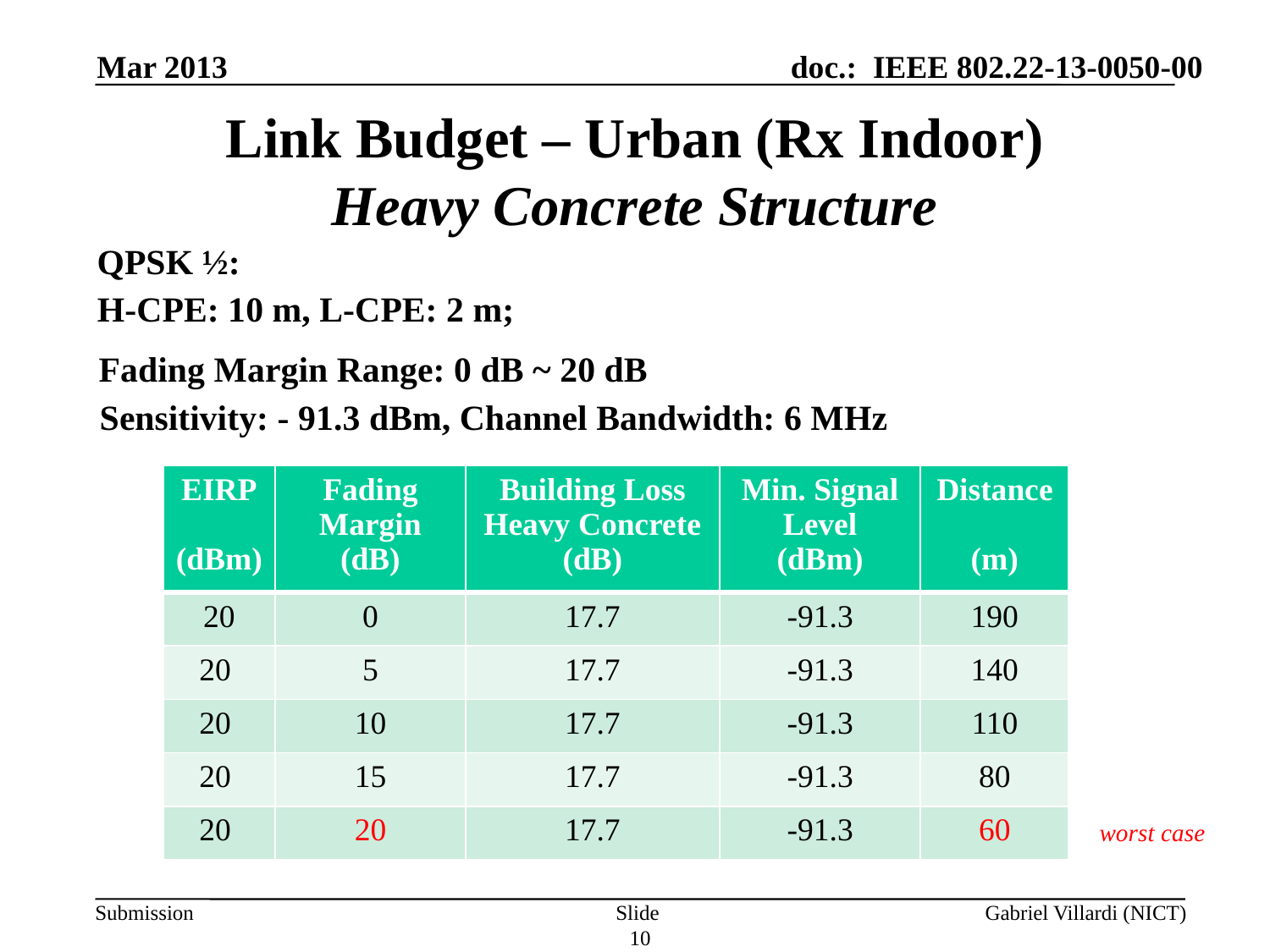

Mar 2013
# Link Budget – Urban (Rx Indoor) Heavy Concrete Structure
QPSK ½:
H-CPE: 10 m, L-CPE: 2 m;
Fading Margin Range: 0 dB ~ 20 dB
Sensitivity: - 91.3 dBm, Channel Bandwidth: 6 MHz

| EIRP (dBm) | Fading Margin (dB) | Building Loss Heavy Concrete (dB) | Min. Signal Level (dBm) | Distance (m) |
| --- | --- | --- | --- | --- |
| 20 | 0 | 17.7 | -91.3 | 190 |
| 20 | 5 | 17.7 | -91.3 | 140 |
| 20 | 10 | 17.7 | -91.3 | 110 |
| 20 | 15 | 17.7 | -91.3 | 80 |
| 20 | 20 | 17.7 | -91.3 | 60 |
worst case
Slide 10
Gabriel Villardi (NICT)